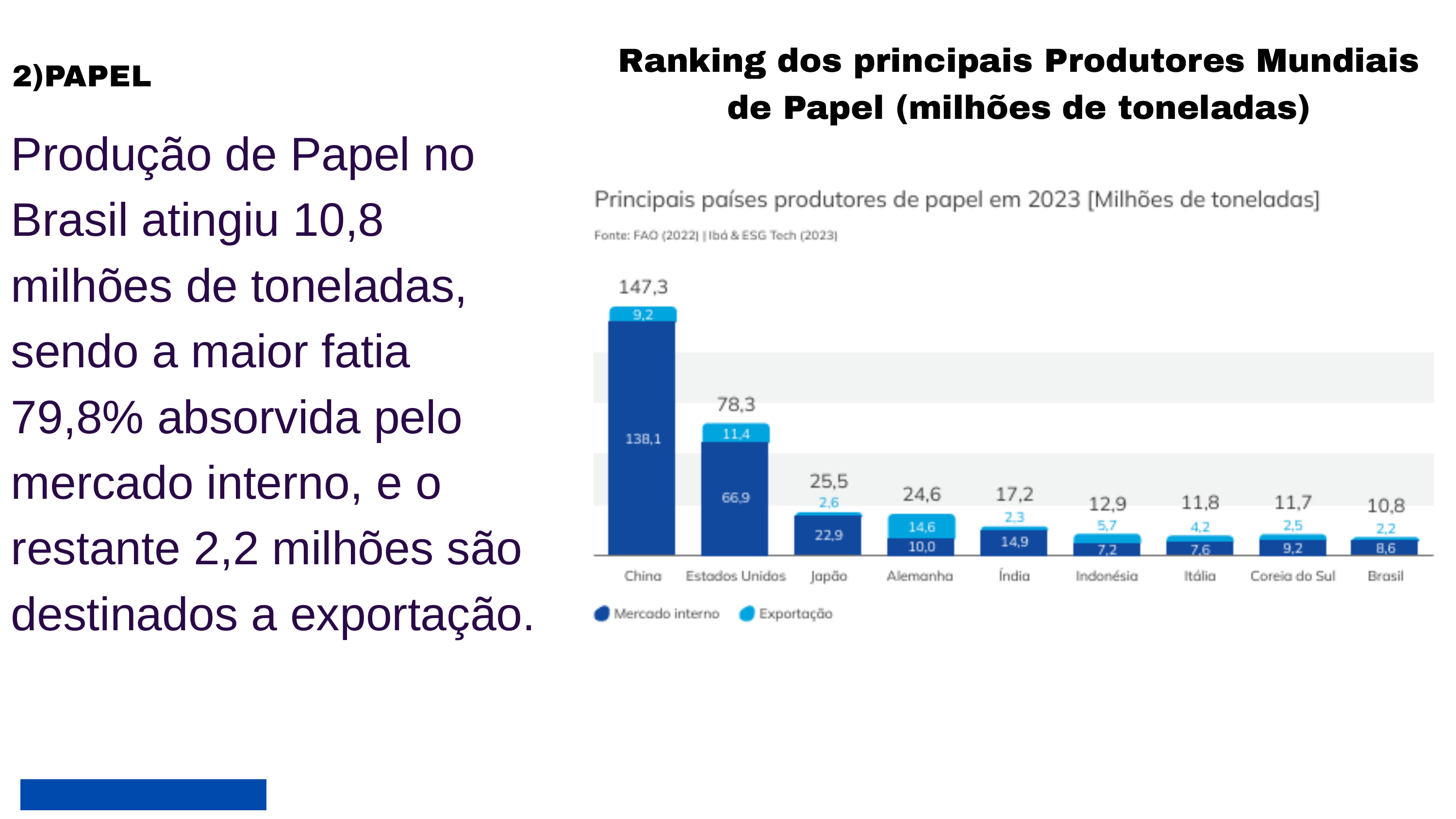

Ranking dos principais Produtores Mundiais de Papel (milhões de toneladas)
2)PAPEL
Produção de Papel no Brasil atingiu 10,8 milhões de toneladas, sendo a maior fatia 79,8% absorvida pelo mercado interno, e o restante 2,2 milhões são destinados a exportação.